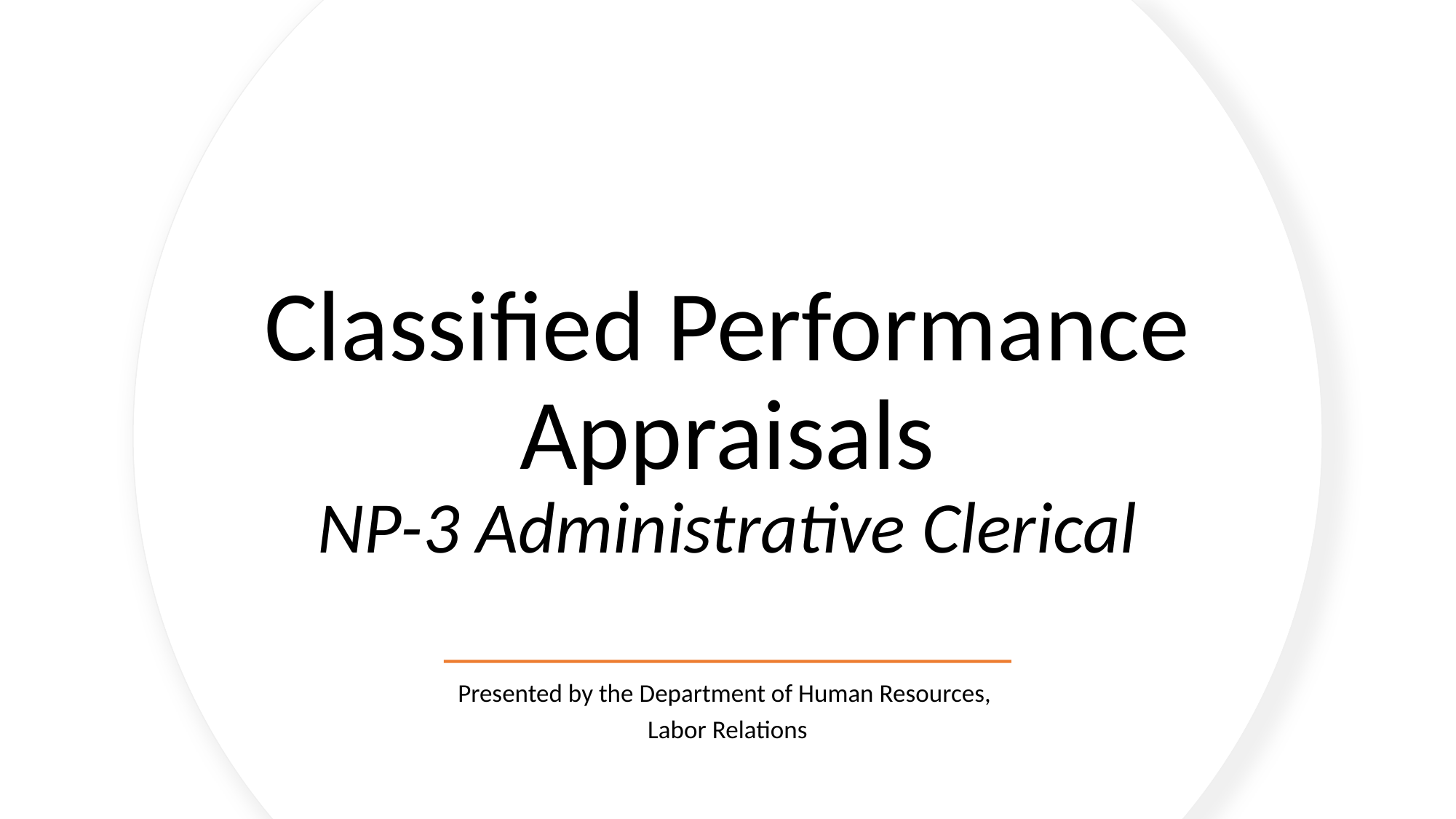

# Classified Performance Appraisals NP-3 Administrative Clerical

Presented by the Department of Human Resources,
Labor Relations